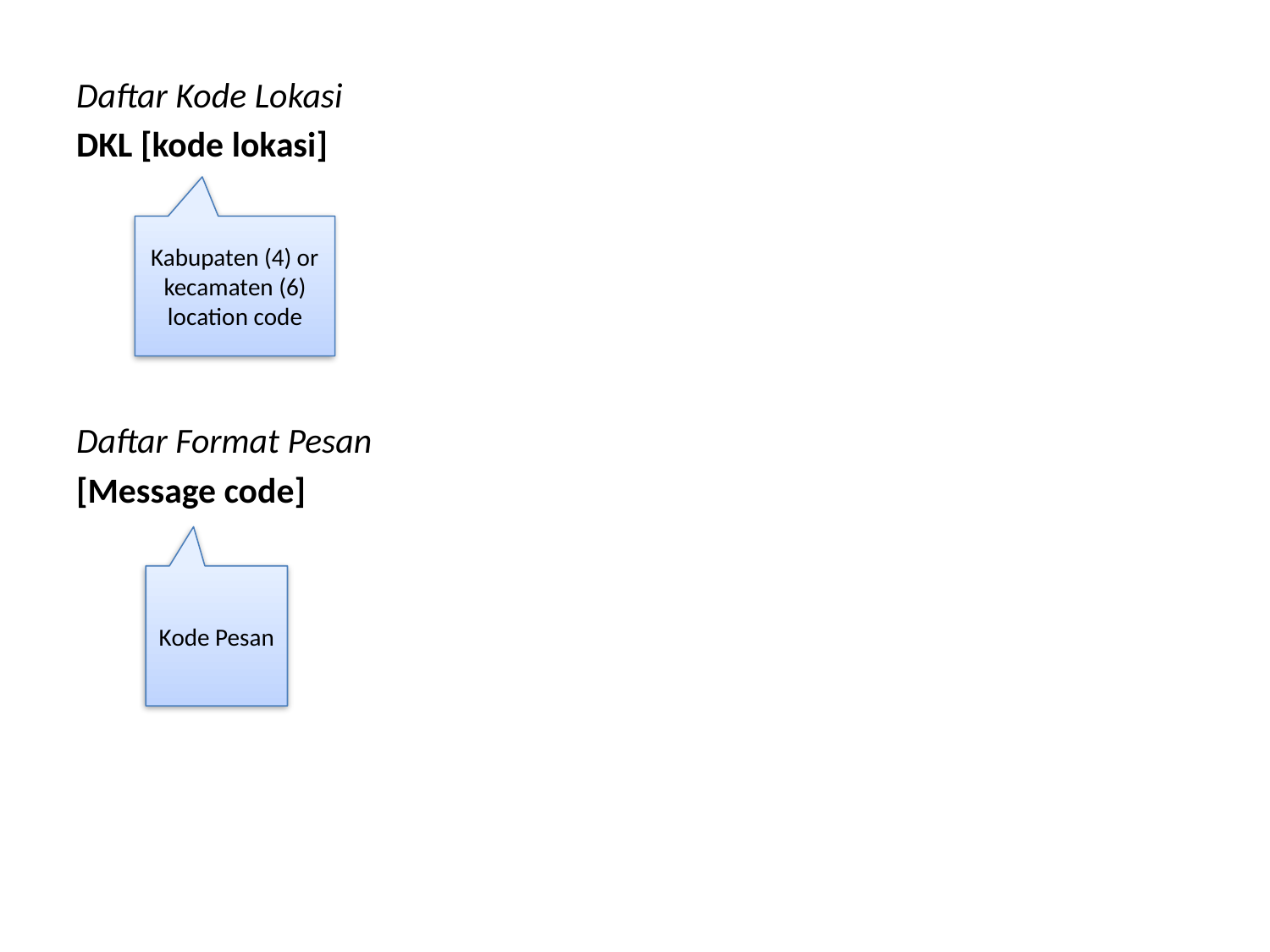

Daftar Kode Lokasi
DKL [kode lokasi]

Daftar Format Pesan
[Message code]

Kabupaten (4) or kecamaten (6) location code
Kode Pesan